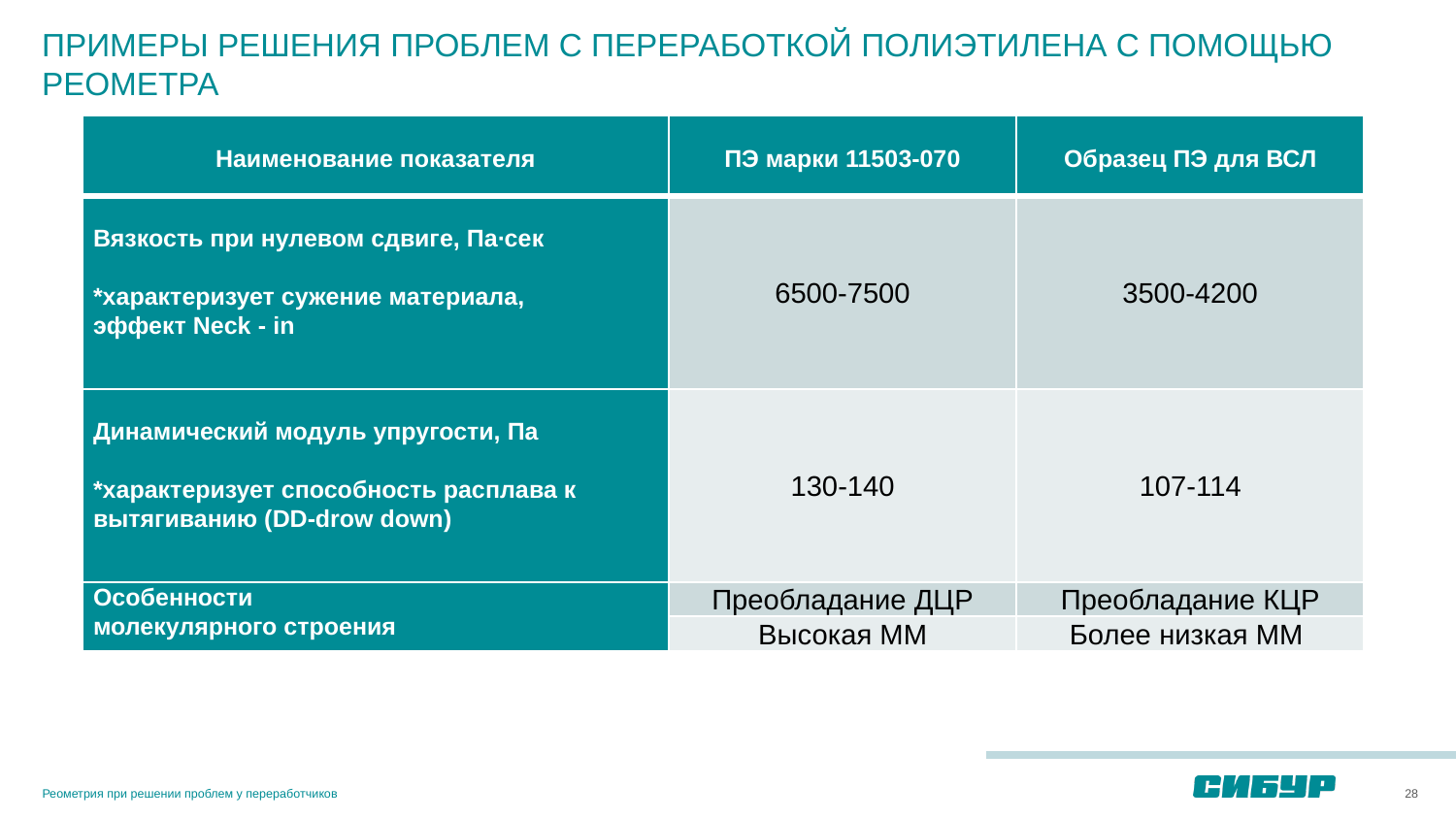

# ПРИМЕРЫ РЕШЕНИЯ ПРОБЛЕМ С ПЕРЕРАБОТКОЙ ПОЛИЭТИЛЕНА С ПОМОЩЬЮ  РЕОМЕТРА
| Наименование показателя | ПЭ марки 11503-070 | Образец ПЭ для ВСЛ |
| --- | --- | --- |
| Вязкость при нулевом сдвиге, Па∙сек   \*характеризует сужение материала, эффект Neck - in | 6500-7500 | 3500-4200 |
| Динамический модуль упругости, Па   \*характеризует способность расплава к вытягиванию (DD-drow down) | 130-140 | 107-114 |
| Особенности молекулярного строения | Преобладание ДЦР | Преобладание КЦР |
|  | Высокая ММ | Более низкая ММ |
Реометрия при решении проблем у переработчиков
28